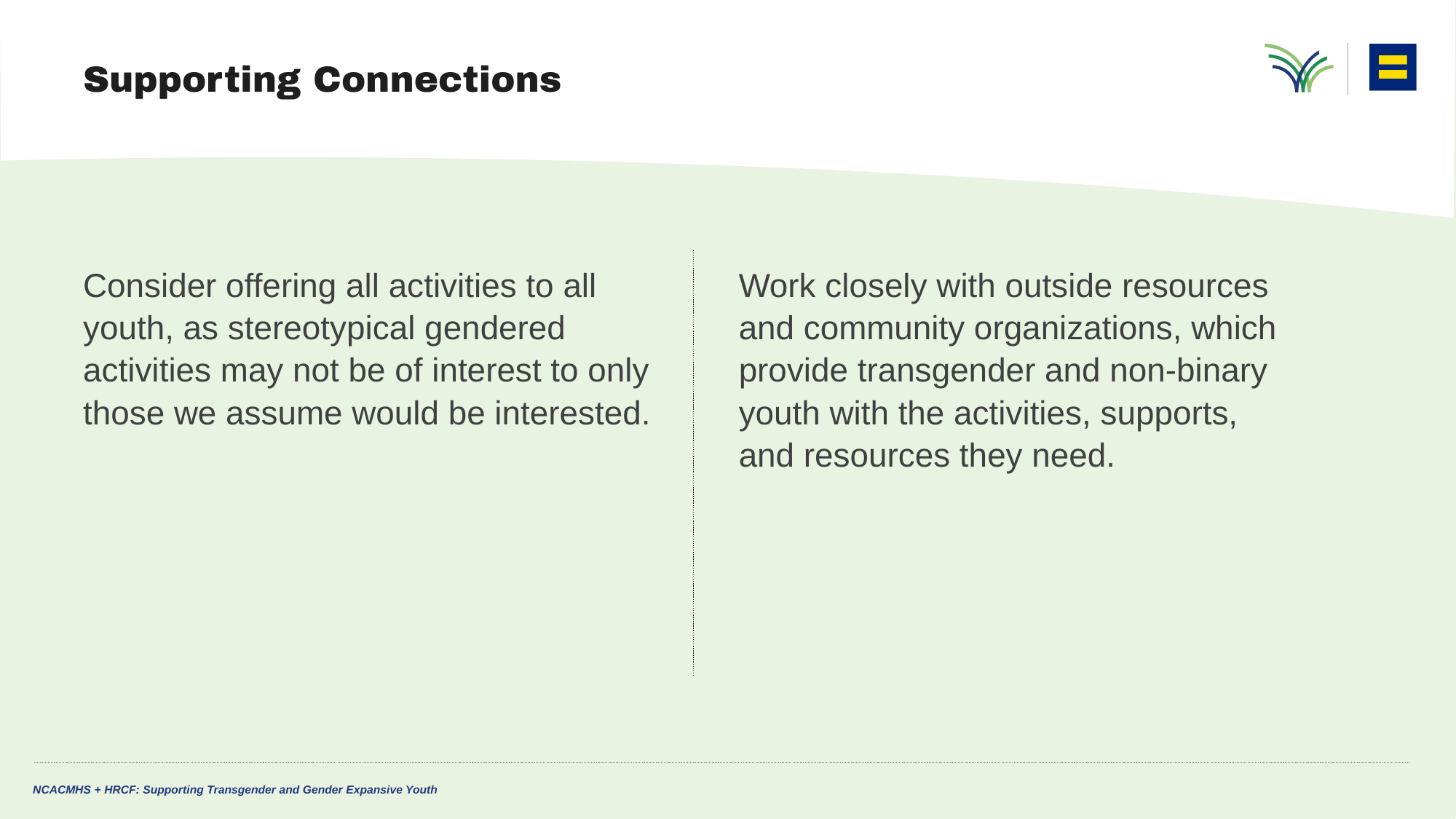

# Supporting Connections
Consider offering all activities to all youth, as stereotypical gendered activities may not be of interest to only those we assume would be interested.

Work closely with outside resources and community organizations, which provide transgender and non-binary youth with the activities, supports,
and resources they need.